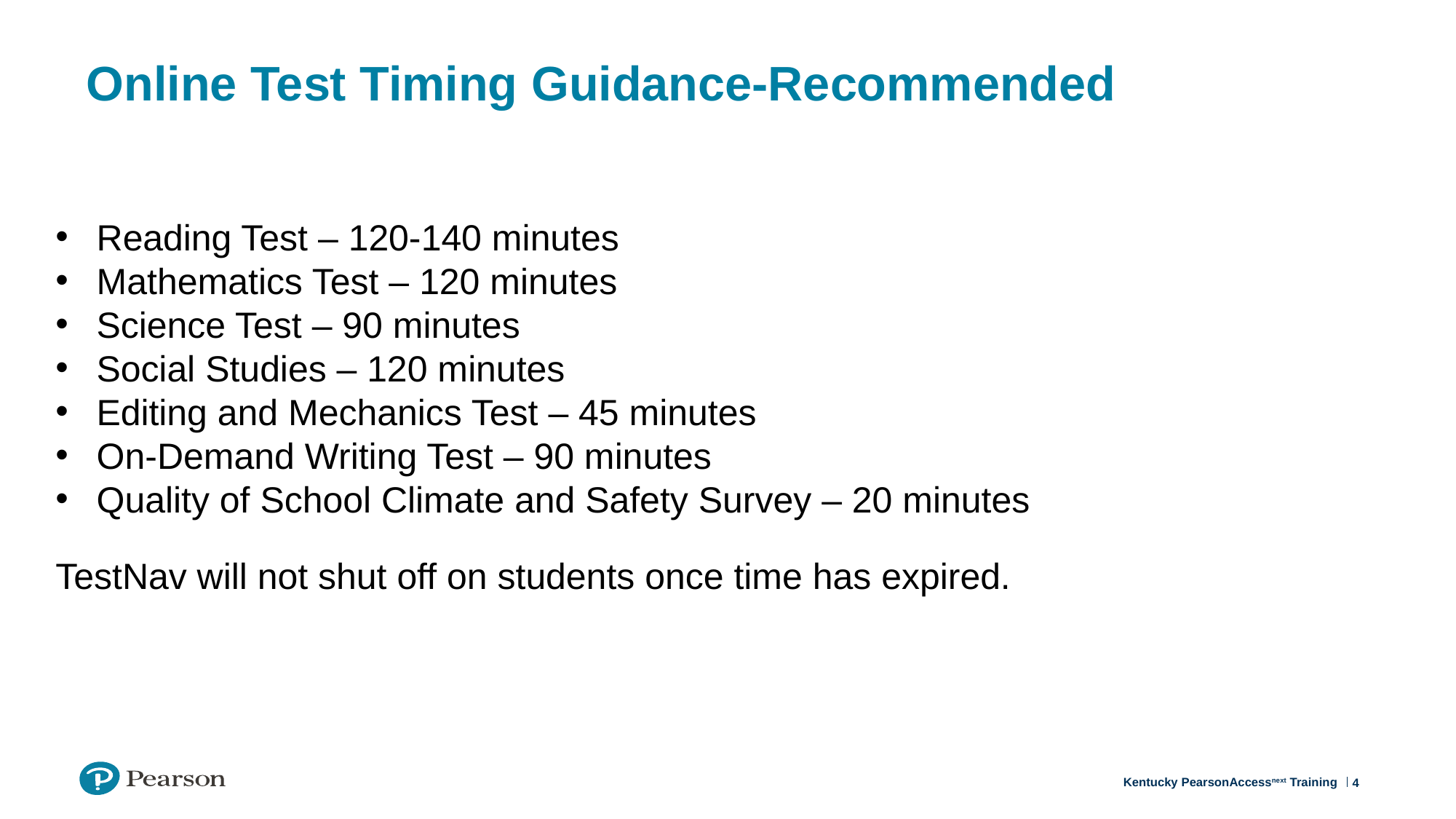

# Online Test Timing Guidance-Recommended
Reading Test – 120-140 minutes
Mathematics Test – 120 minutes
Science Test – 90 minutes
Social Studies – 120 minutes
Editing and Mechanics Test – 45 minutes
On-Demand Writing Test – 90 minutes
Quality of School Climate and Safety Survey – 20 minutes
TestNav will not shut off on students once time has expired.
4